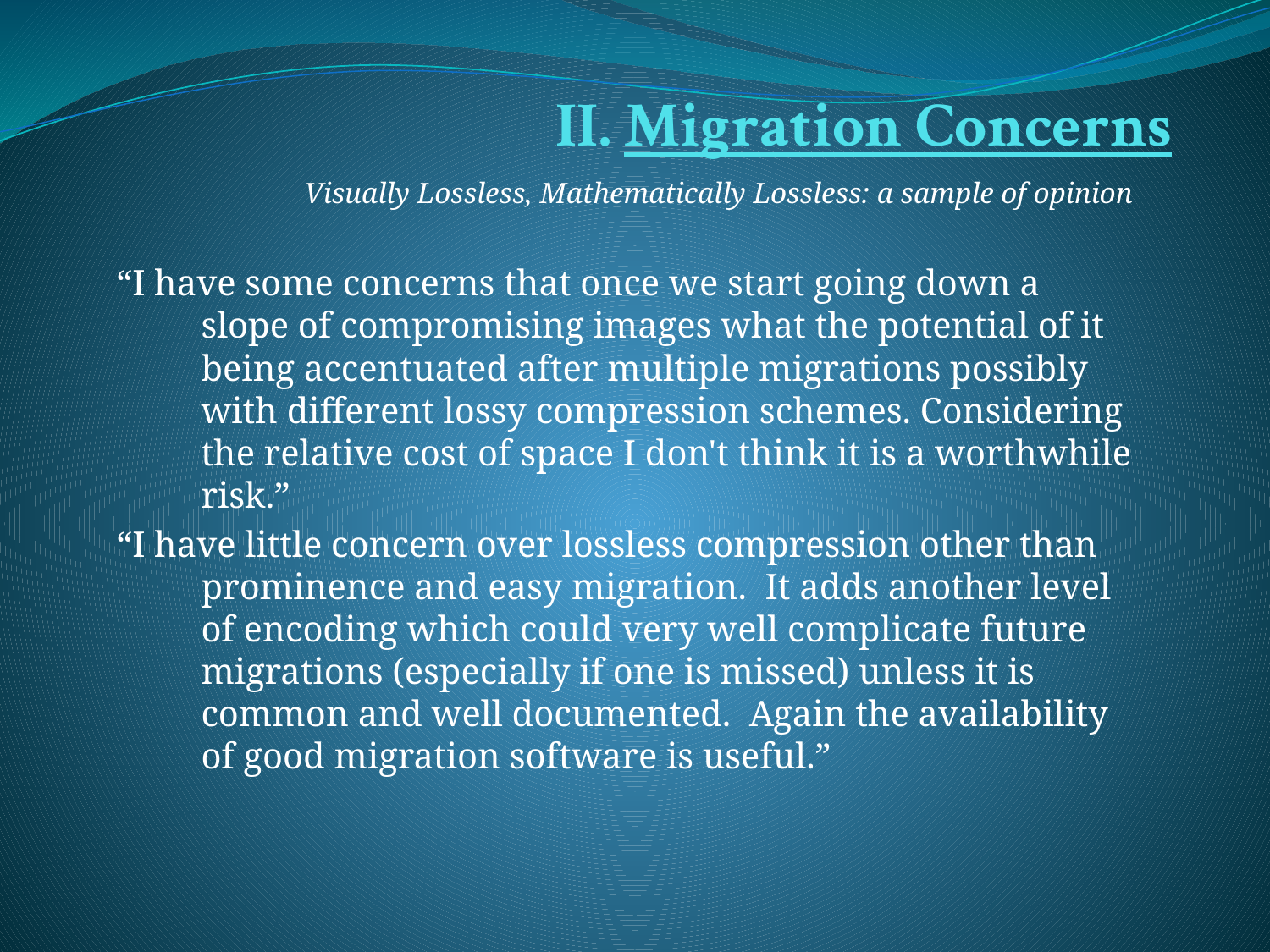

# II. Migration Concerns
Visually Lossless, Mathematically Lossless: a sample of opinion

“I have some concerns that once we start going down a slope of compromising images what the potential of it being accentuated after multiple migrations possibly with different lossy compression schemes. Considering the relative cost of space I don't think it is a worthwhile risk.”
“I have little concern over lossless compression other than prominence and easy migration.  It adds another level of encoding which could very well complicate future migrations (especially if one is missed) unless it is common and well documented.  Again the availability of good migration software is useful.”